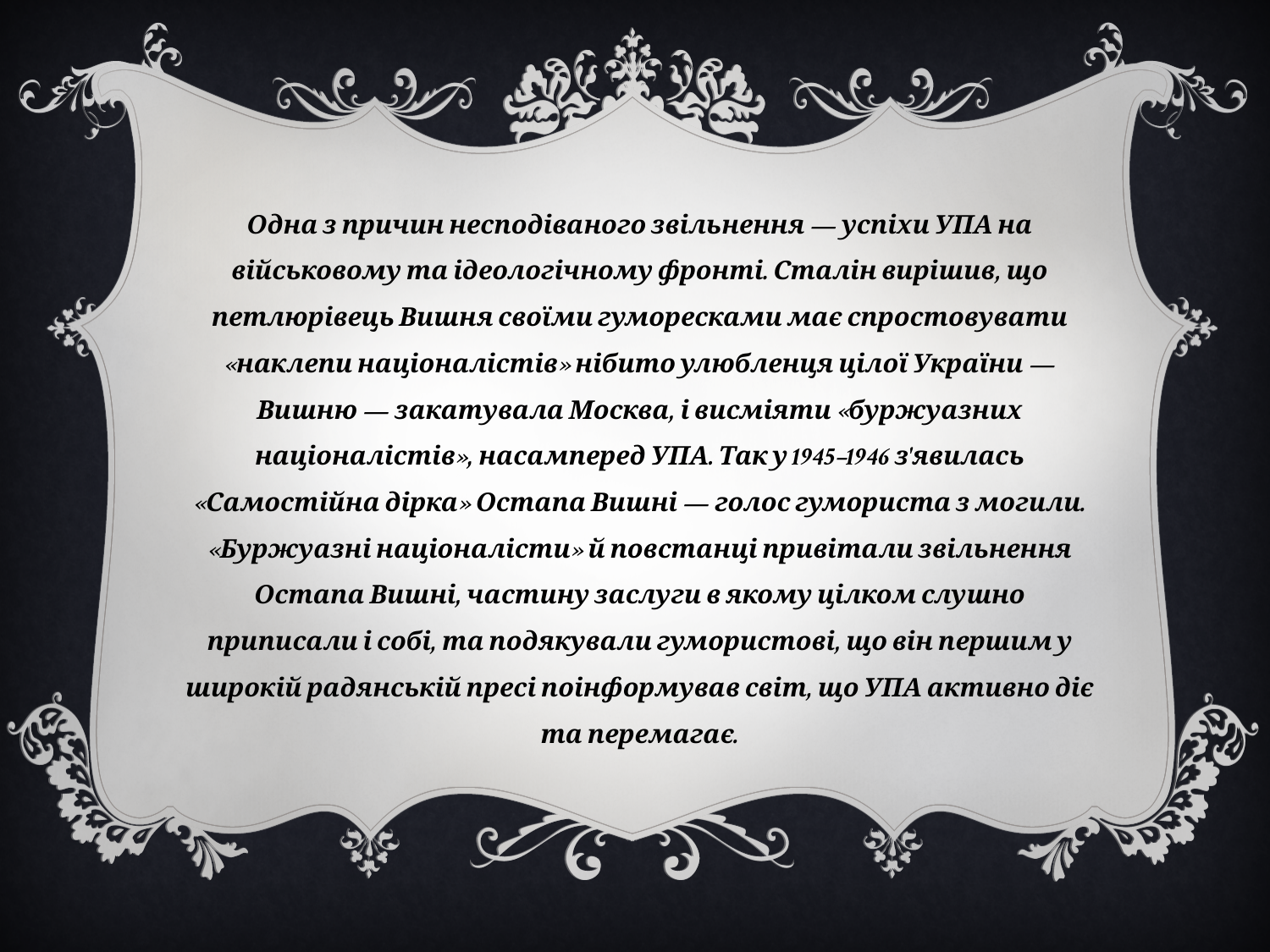

Одна з причин несподіваного звільнення — успіхи УПА на військовому та ідеологічному фронті. Сталін вирішив, що петлюрівець Вишня своїми гуморесками має спростовувати «наклепи націоналістів» нібито улюбленця цілої України — Вишню — закатувала Москва, і висміяти «буржуазних націоналістів», насамперед УПА. Так у 1945–1946 з'явилась «Самостійна дірка» Остапа Вишні — голос гумориста з могили. «Буржуазні націоналісти» й повстанці привітали звільнення Остапа Вишні, частину заслуги в якому цілком слушно приписали і собі, та подякували гумористові, що він першим у широкій радянській пресі поінформував світ, що УПА активно діє та перемагає.